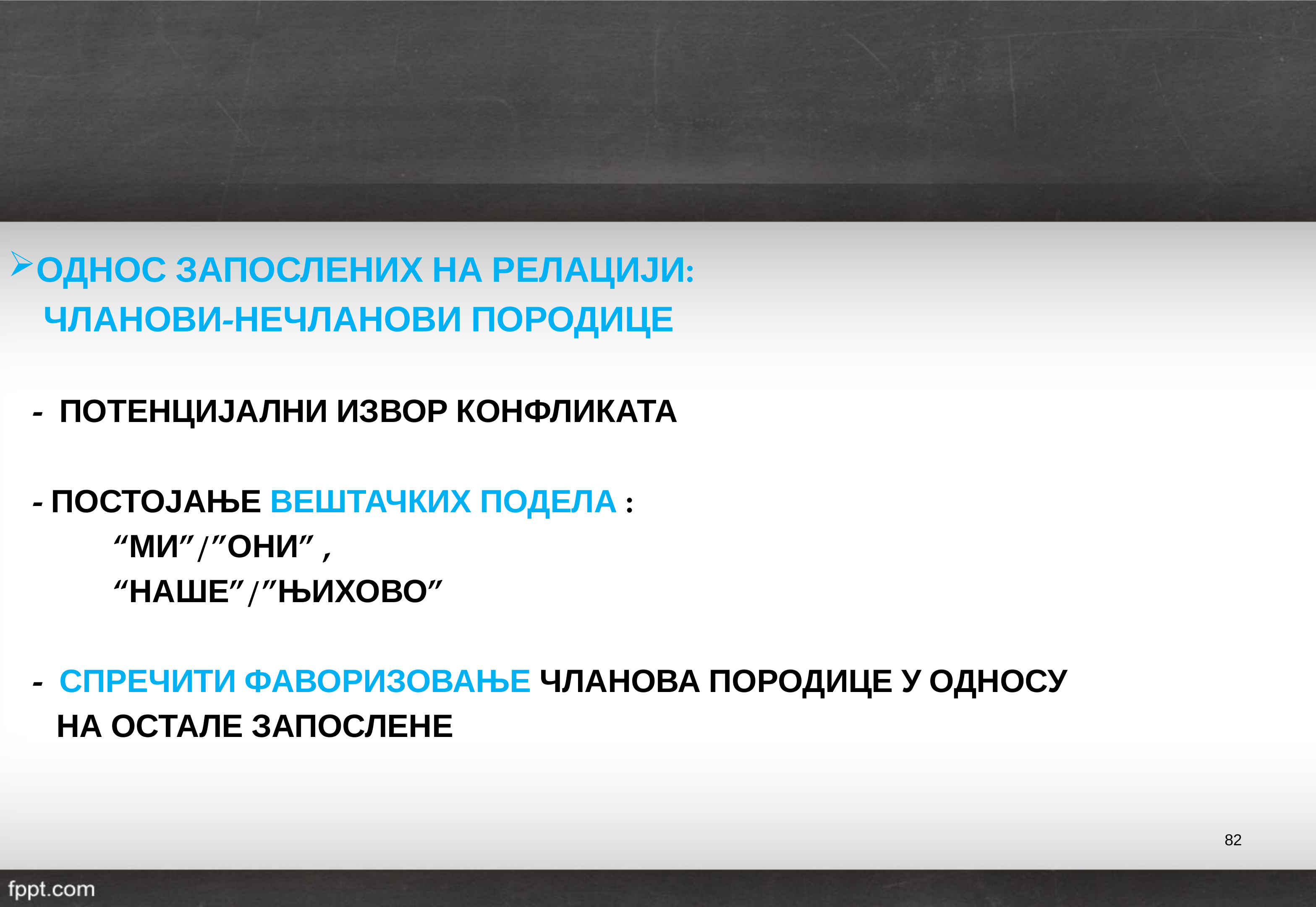

ОДНОС ЗАПОСЛЕНИХ НА РЕЛАЦИЈИ:
    ЧЛАНОВИ-НЕЧЛАНОВИ ПОРОДИЦЕ

   -  ПОТЕНЦИЈАЛНИ ИЗВОР КОНФЛИКАТА

   - ПОСТОЈАЊЕ ВЕШТАЧКИХ ПОДЕЛА :
             “МИ”/”ОНИ” ,
             “НАШЕ”/”ЊИХОВО”

   -  СПРЕЧИТИ ФАВОРИЗОВАЊЕ ЧЛАНОВА ПОРОДИЦЕ У ОДНОСУ
      НА ОСТАЛЕ ЗАПОСЛЕНЕ

82